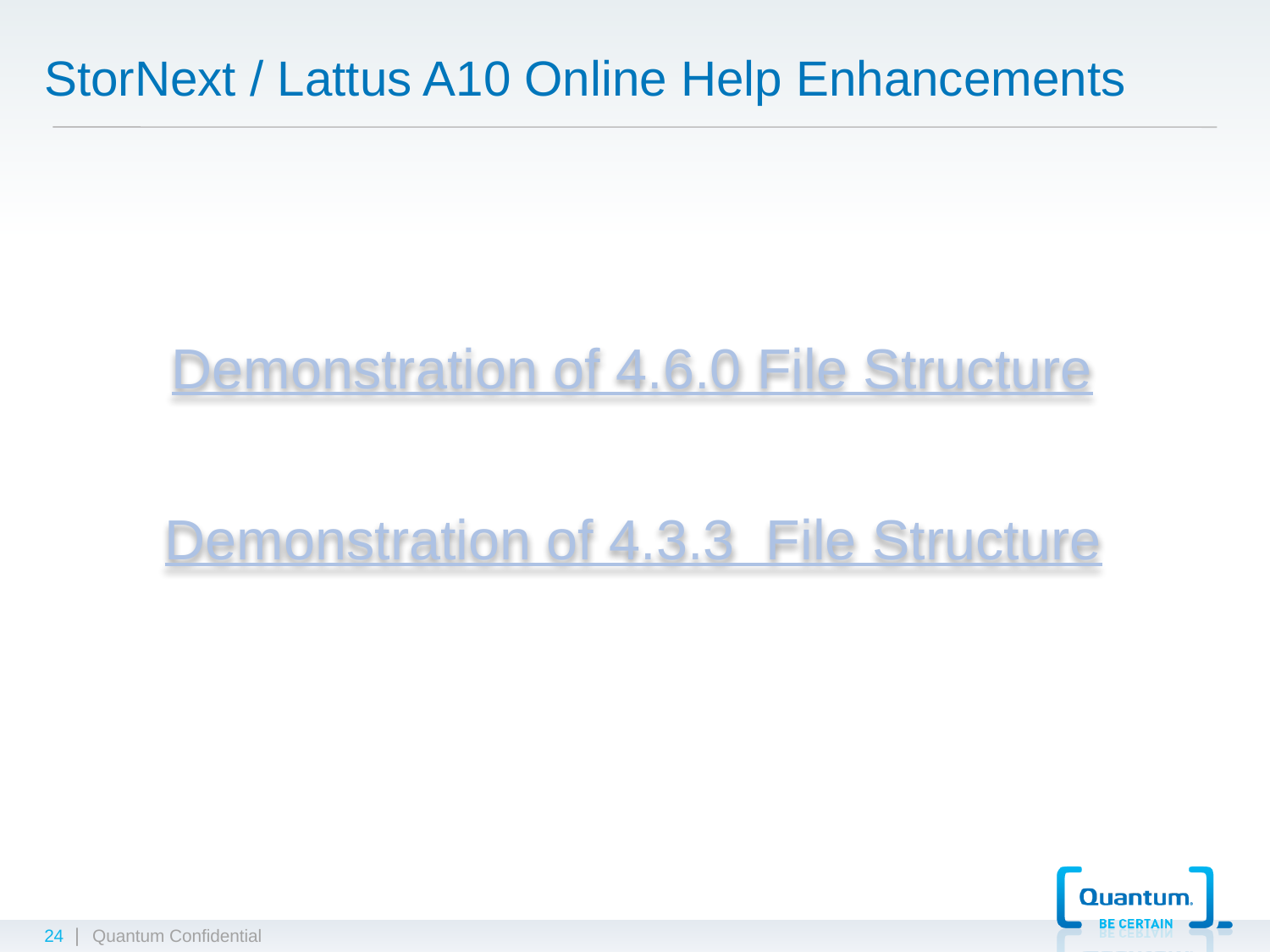

# StorNext / Lattus A10 Online Help Enhancements
Demonstration of 4.6.0 File Structure
Demonstration of 4.3.3  File Structure
24